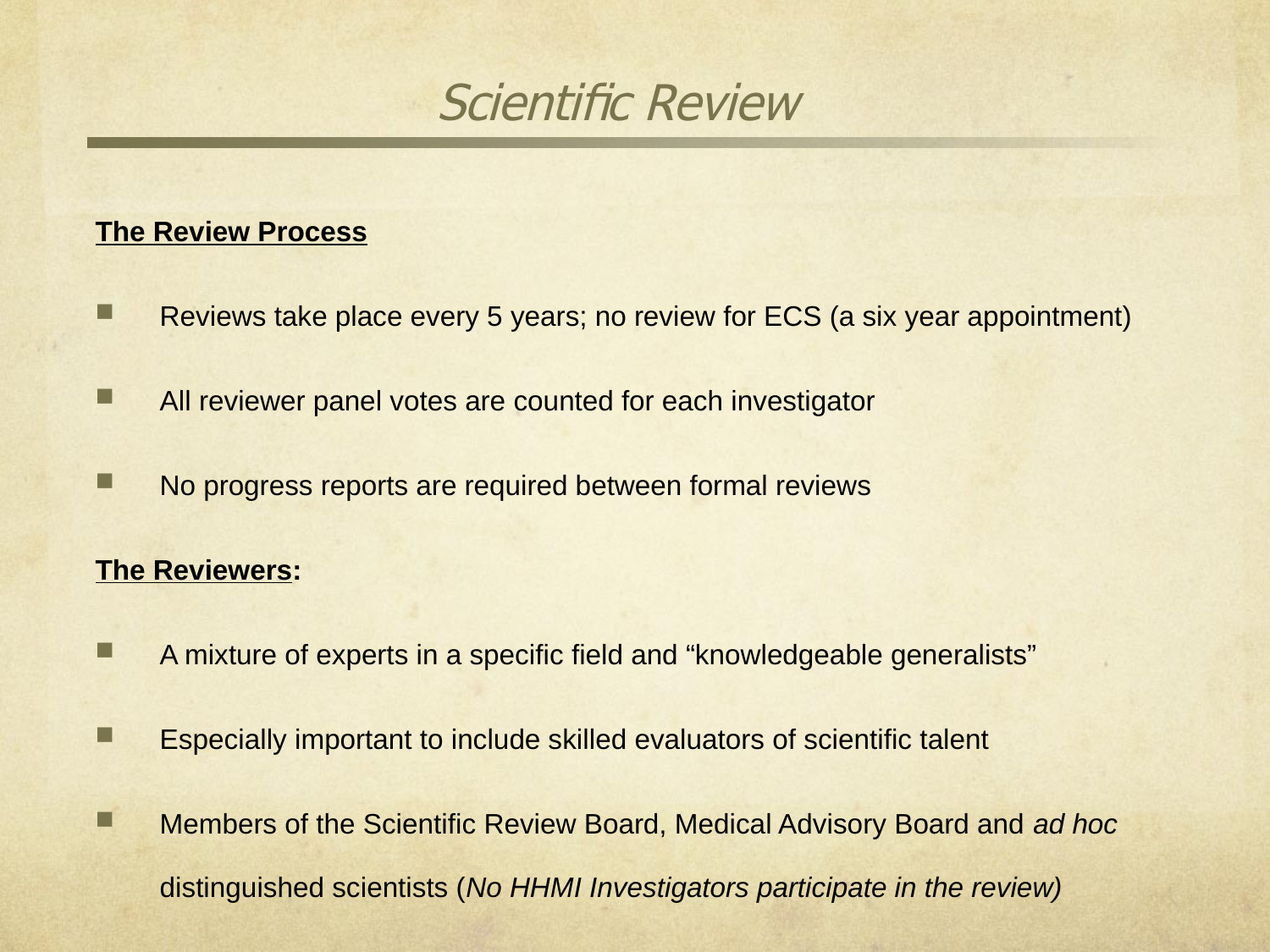

# Scientific Review

The Review Process
Reviews take place every 5 years; no review for ECS (a six year appointment)
All reviewer panel votes are counted for each investigator
No progress reports are required between formal reviews
The Reviewers:
A mixture of experts in a specific field and “knowledgeable generalists”
Especially important to include skilled evaluators of scientific talent
Members of the Scientific Review Board, Medical Advisory Board and ad hoc distinguished scientists (No HHMI Investigators participate in the review)